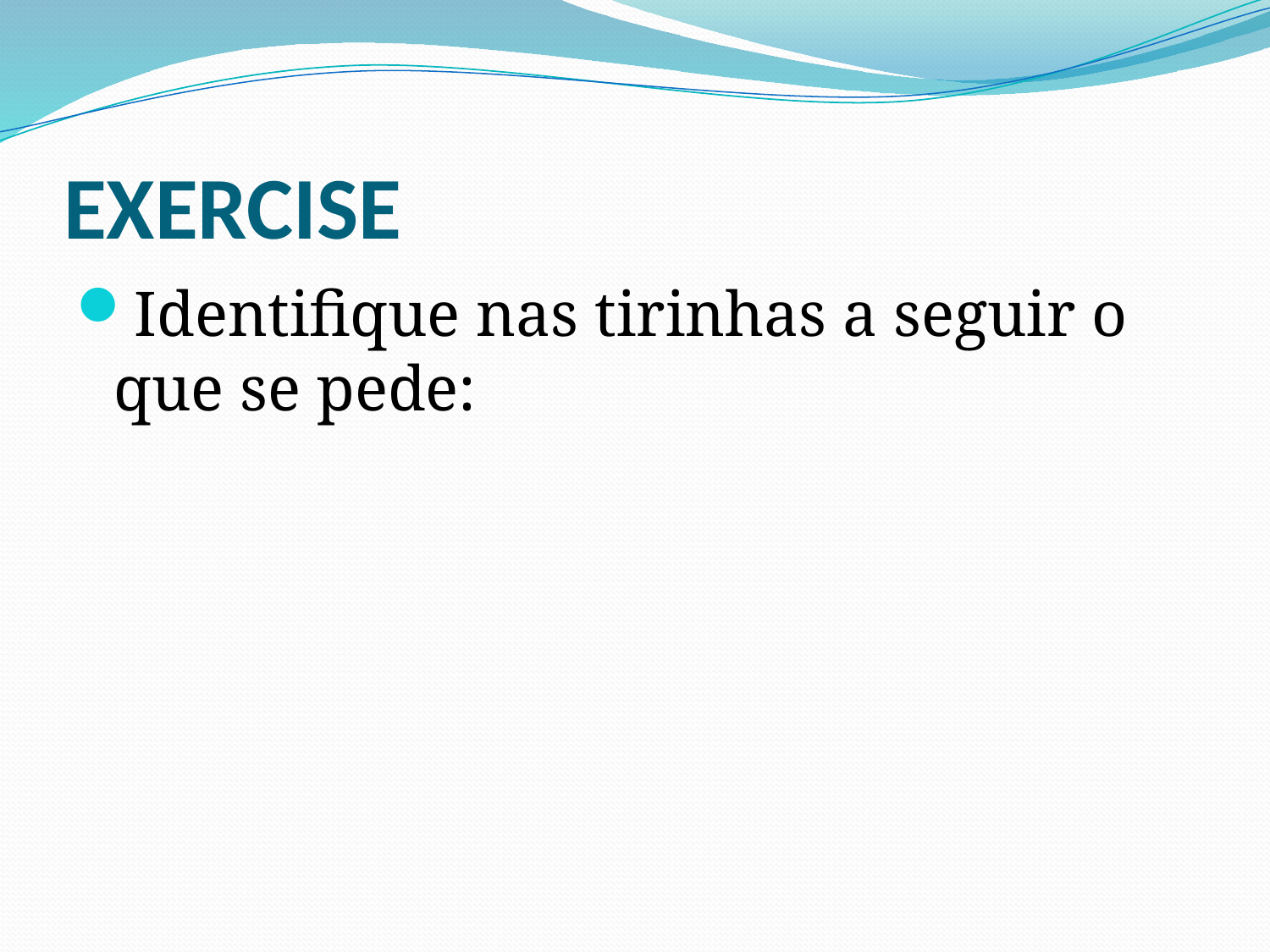

# EXERCISE
Identifique nas tirinhas a seguir o que se pede: